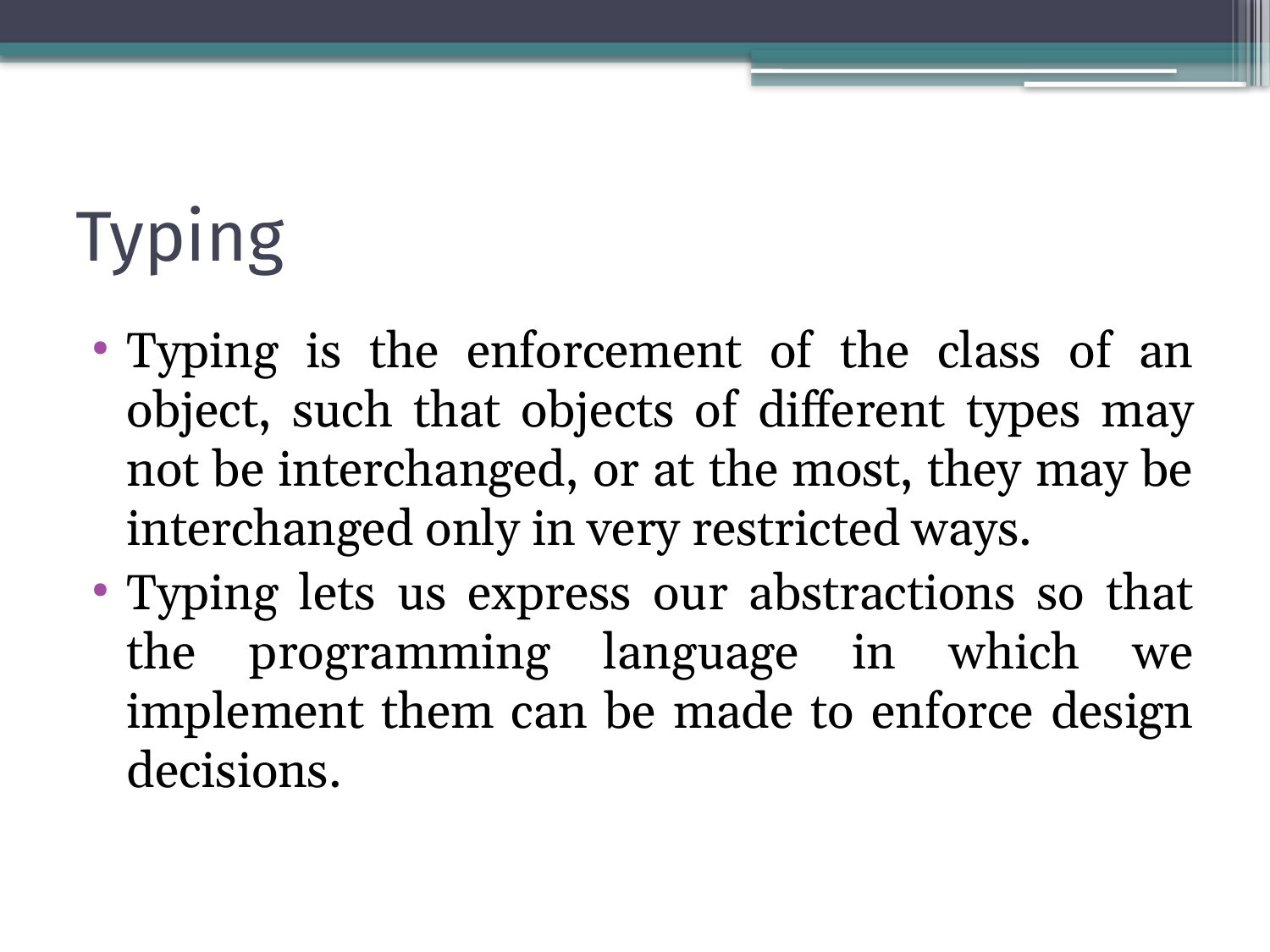

# Typing
Typing is the enforcement of the class of an object, such that objects of different types may not be interchanged, or at the most, they may be interchanged only in very restricted ways.
Typing lets us express our abstractions so that the programming language in which we implement them can be made to enforce design decisions.